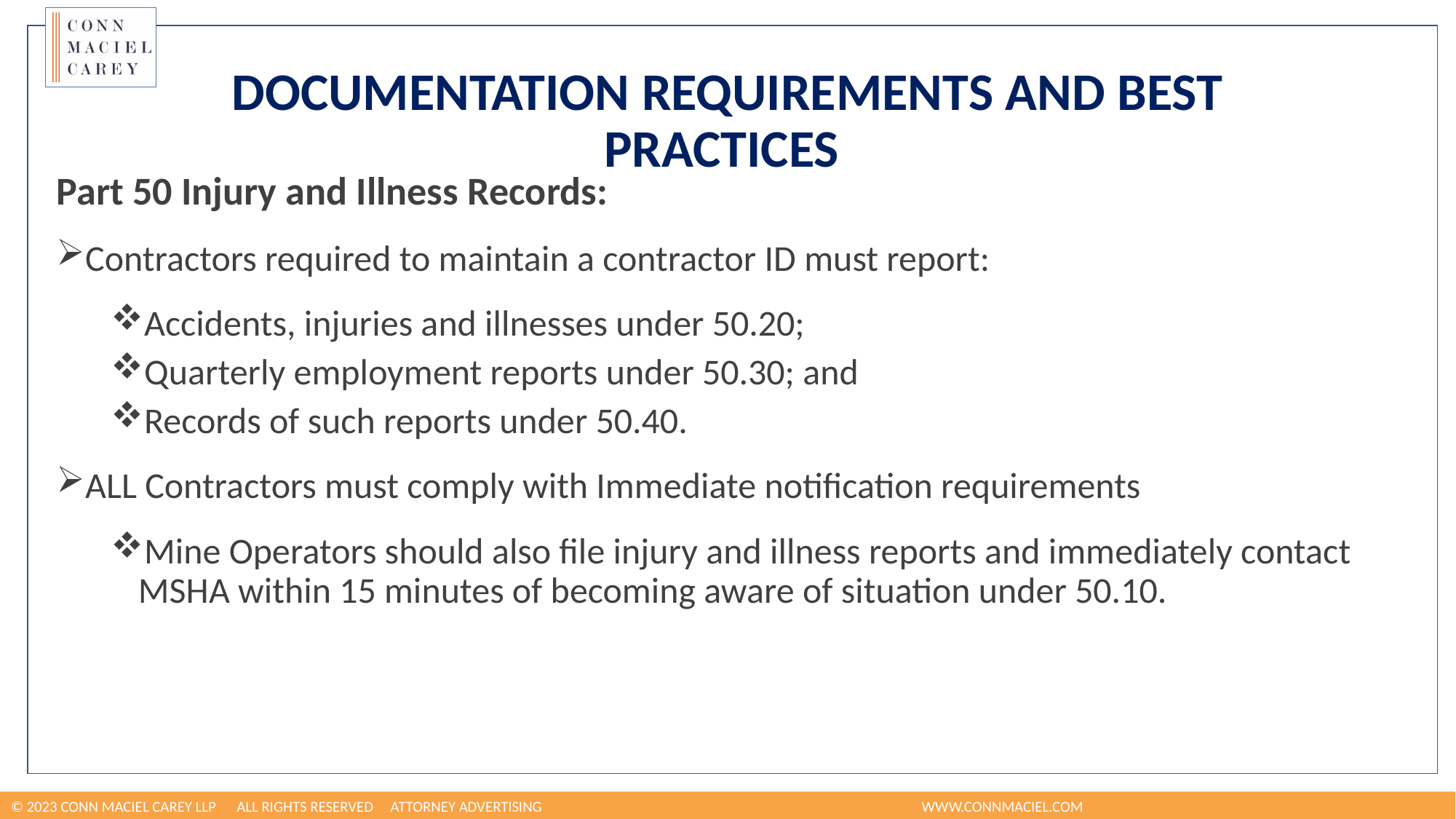

# Documentation Requirements and Best Practices
Part 50 Injury and Illness Records:
Contractors required to maintain a contractor ID must report:
Accidents, injuries and illnesses under 50.20;
Quarterly employment reports under 50.30; and
Records of such reports under 50.40.
ALL Contractors must comply with Immediate notification requirements
Mine Operators should also file injury and illness reports and immediately contact MSHA within 15 minutes of becoming aware of situation under 50.10.